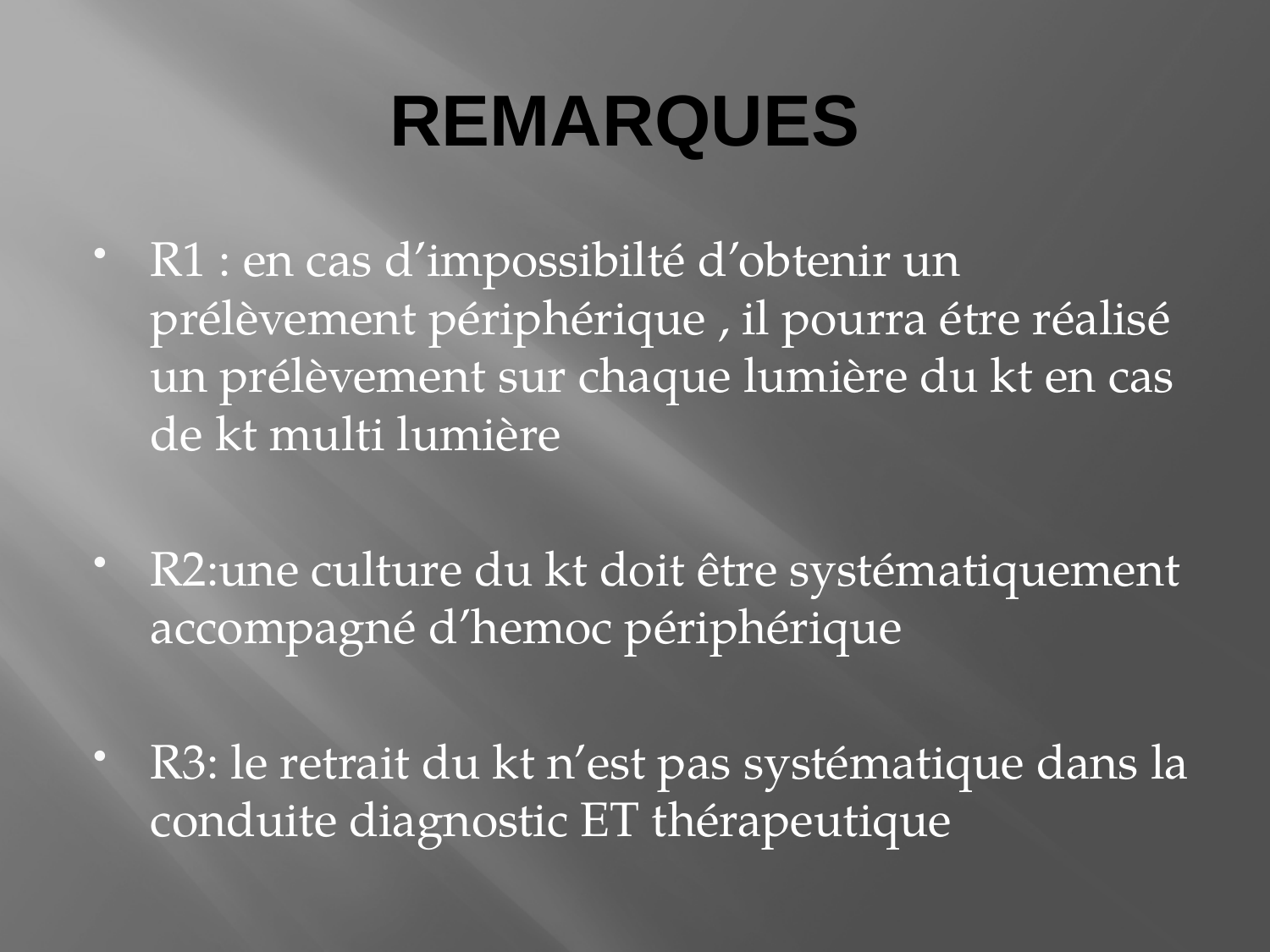

# REMARQUES
R1 : en cas d’impossibilté d’obtenir un prélèvement périphérique , il pourra étre réalisé un prélèvement sur chaque lumière du kt en cas de kt multi lumière

R2:une culture du kt doit être systématiquement accompagné d’hemoc périphérique

R3: le retrait du kt n’est pas systématique dans la conduite diagnostic ET thérapeutique